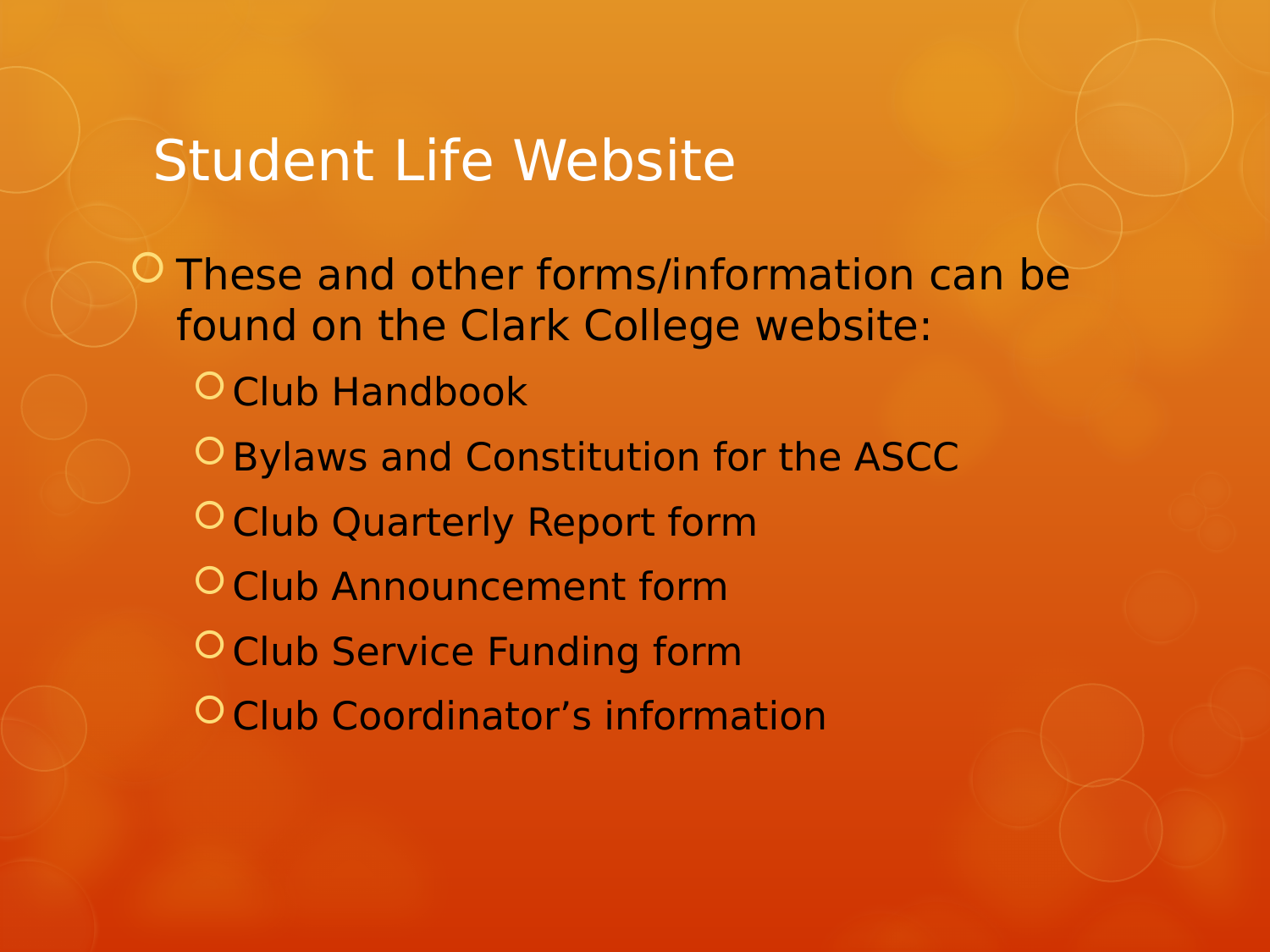

# Student Life Website
These and other forms/information can be found on the Clark College website:
Club Handbook
Bylaws and Constitution for the ASCC
Club Quarterly Report form
Club Announcement form
Club Service Funding form
Club Coordinator’s information